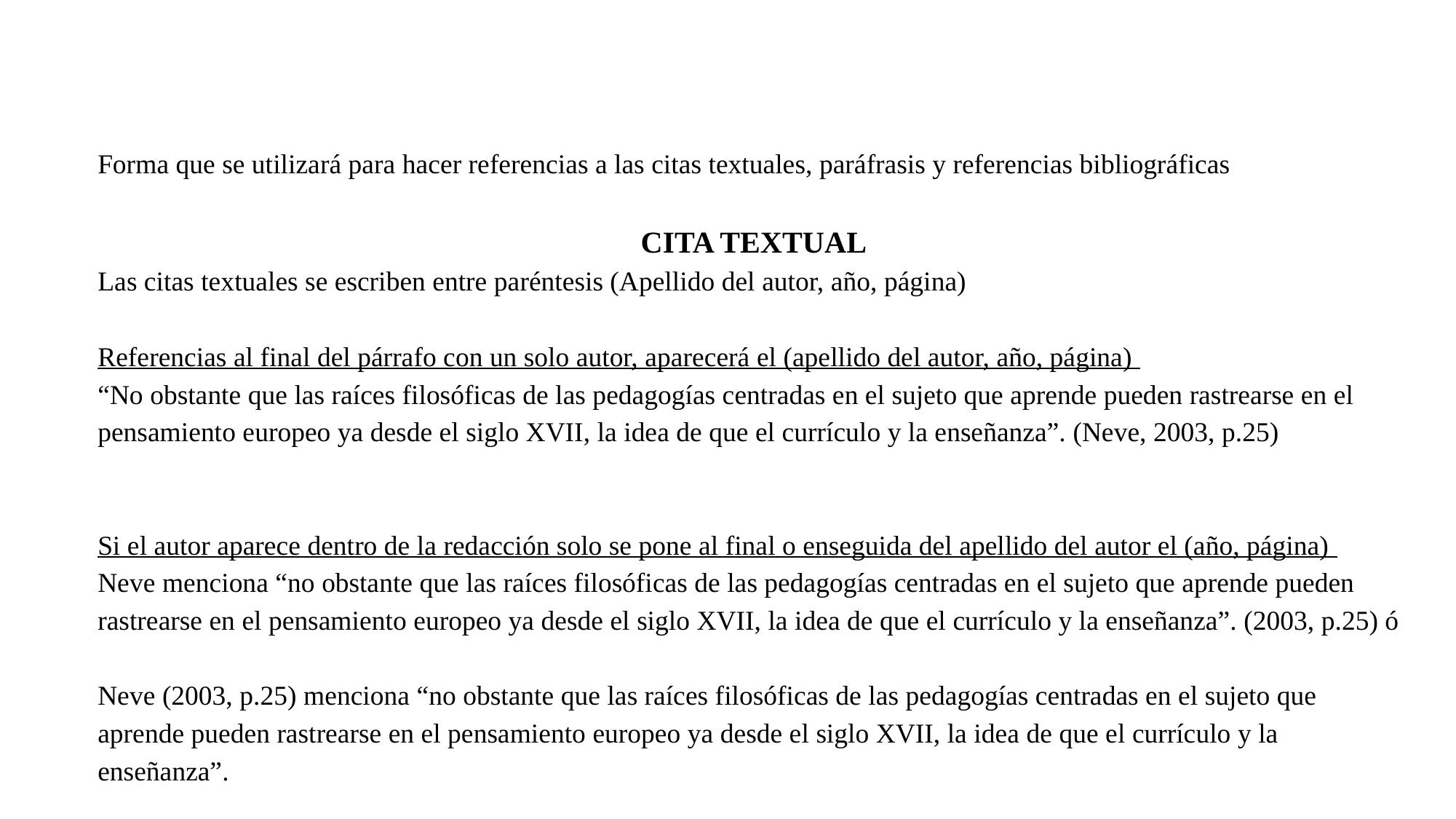

Forma que se utilizará para hacer referencias a las citas textuales, paráfrasis y referencias bibliográficas

CITA TEXTUAL
Las citas textuales se escriben entre paréntesis (Apellido del autor, año, página)

Referencias al final del párrafo con un solo autor, aparecerá el (apellido del autor, año, página)
“No obstante que las raíces filosóficas de las pedagogías centradas en el sujeto que aprende pueden rastrearse en el pensamiento europeo ya desde el siglo XVII, la idea de que el currículo y la enseñanza”. (Neve, 2003, p.25)

Si el autor aparece dentro de la redacción solo se pone al final o enseguida del apellido del autor el (año, página)
Neve menciona “no obstante que las raíces filosóficas de las pedagogías centradas en el sujeto que aprende pueden rastrearse en el pensamiento europeo ya desde el siglo XVII, la idea de que el currículo y la enseñanza”. (2003, p.25) ó

Neve (2003, p.25) menciona “no obstante que las raíces filosóficas de las pedagogías centradas en el sujeto que aprende pueden rastrearse en el pensamiento europeo ya desde el siglo XVII, la idea de que el currículo y la enseñanza”.